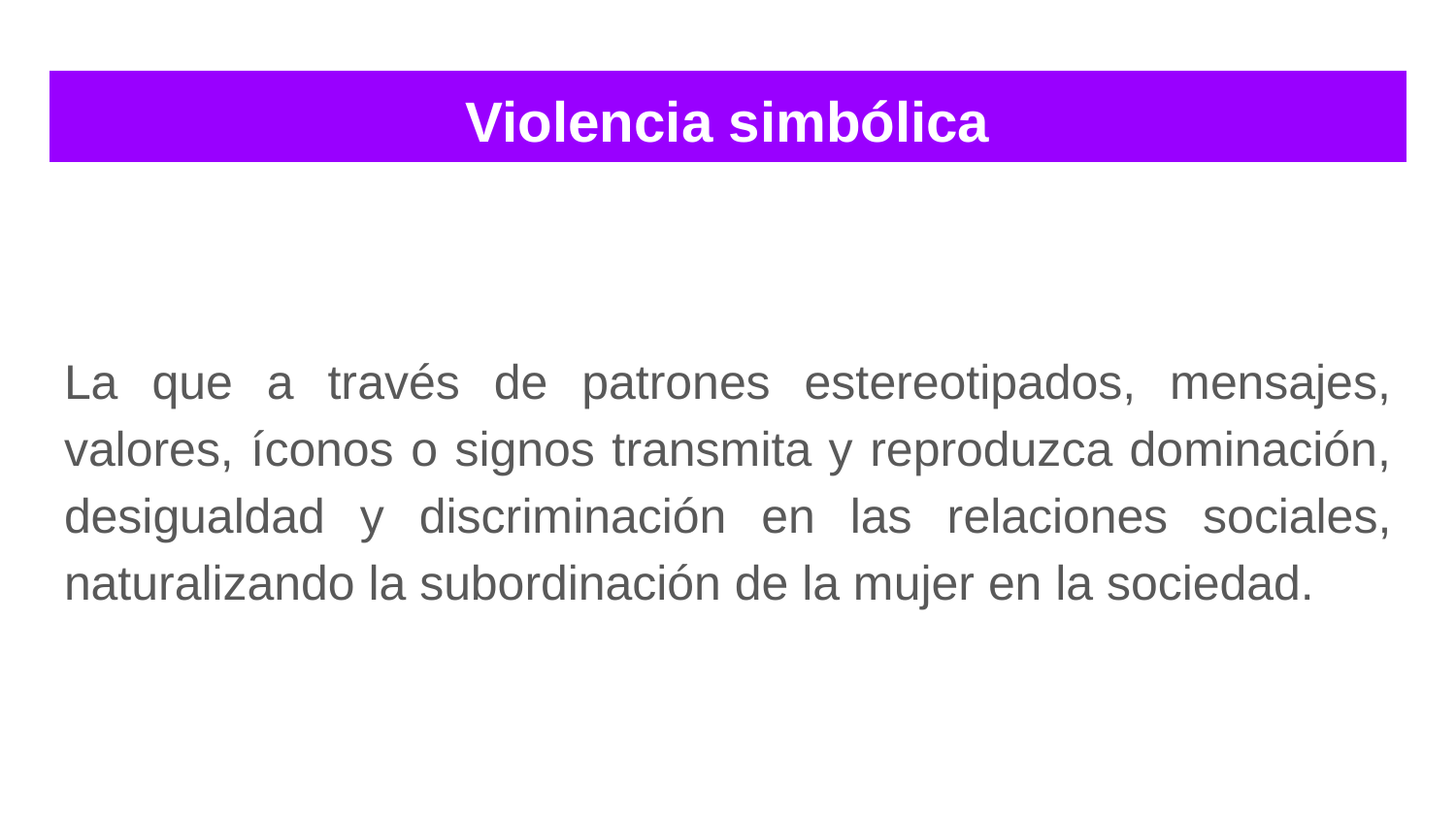

# Violencia simbólica
La que a través de patrones estereotipados, mensajes, valores, íconos o signos transmita y reproduzca dominación, desigualdad y discriminación en las relaciones sociales, naturalizando la subordinación de la mujer en la sociedad.